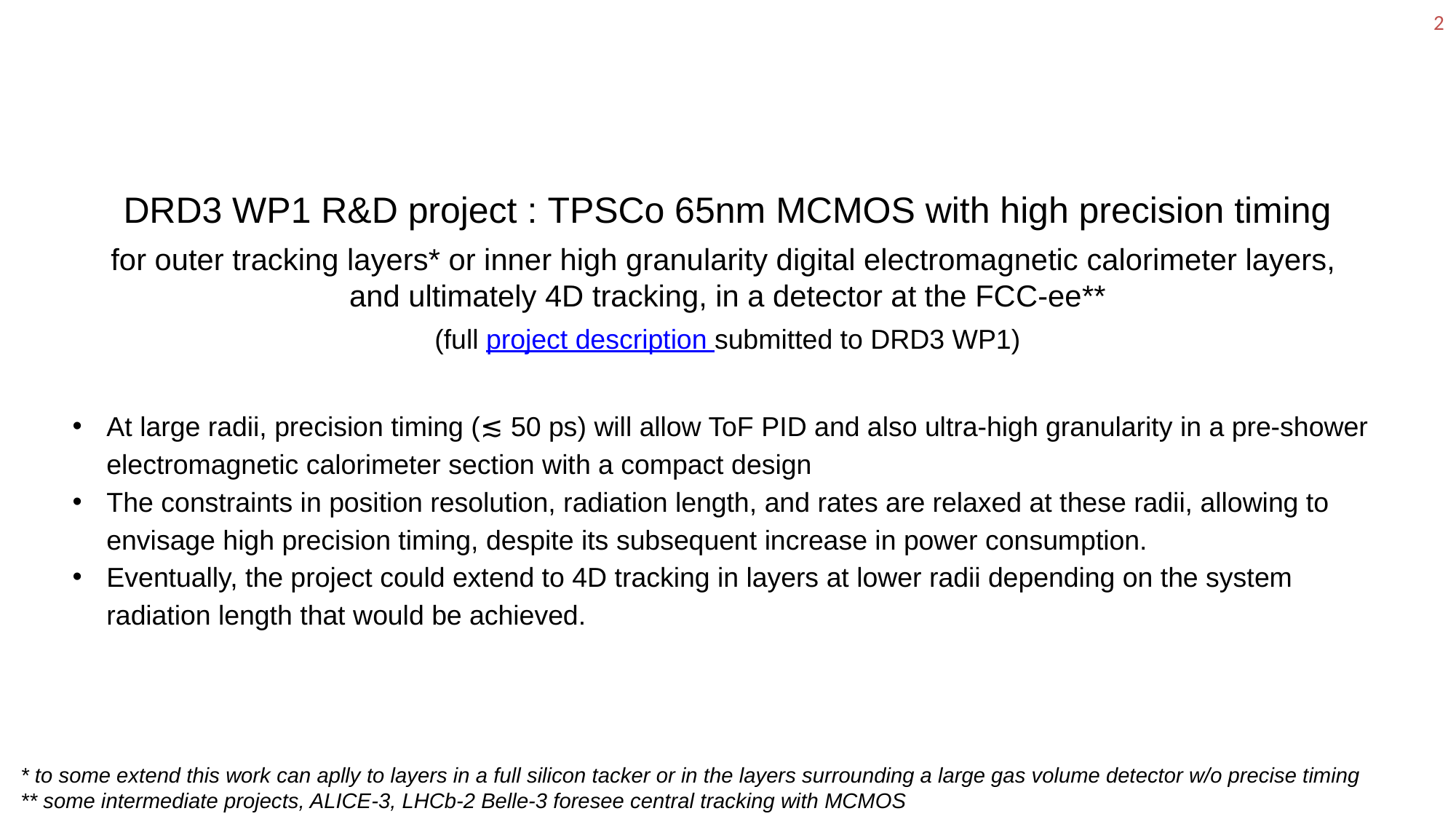

2
DRD3 WP1 R&D project : TPSCo 65nm MCMOS with high precision timing
for outer tracking layers* or inner high granularity digital electromagnetic calorimeter layers,
and ultimately 4D tracking, in a detector at the FCC-ee**
(full project description submitted to DRD3 WP1)
At large radii, precision timing (≲ 50 ps) will allow ToF PID and also ultra-high granularity in a pre-shower electromagnetic calorimeter section with a compact design
The constraints in position resolution, radiation length, and rates are relaxed at these radii, allowing to envisage high precision timing, despite its subsequent increase in power consumption.
Eventually, the project could extend to 4D tracking in layers at lower radii depending on the system radiation length that would be achieved.
* to some extend this work can aplly to layers in a full silicon tacker or in the layers surrounding a large gas volume detector w/o precise timing
** some intermediate projects, ALICE-3, LHCb-2 Belle-3 foresee central tracking with MCMOS